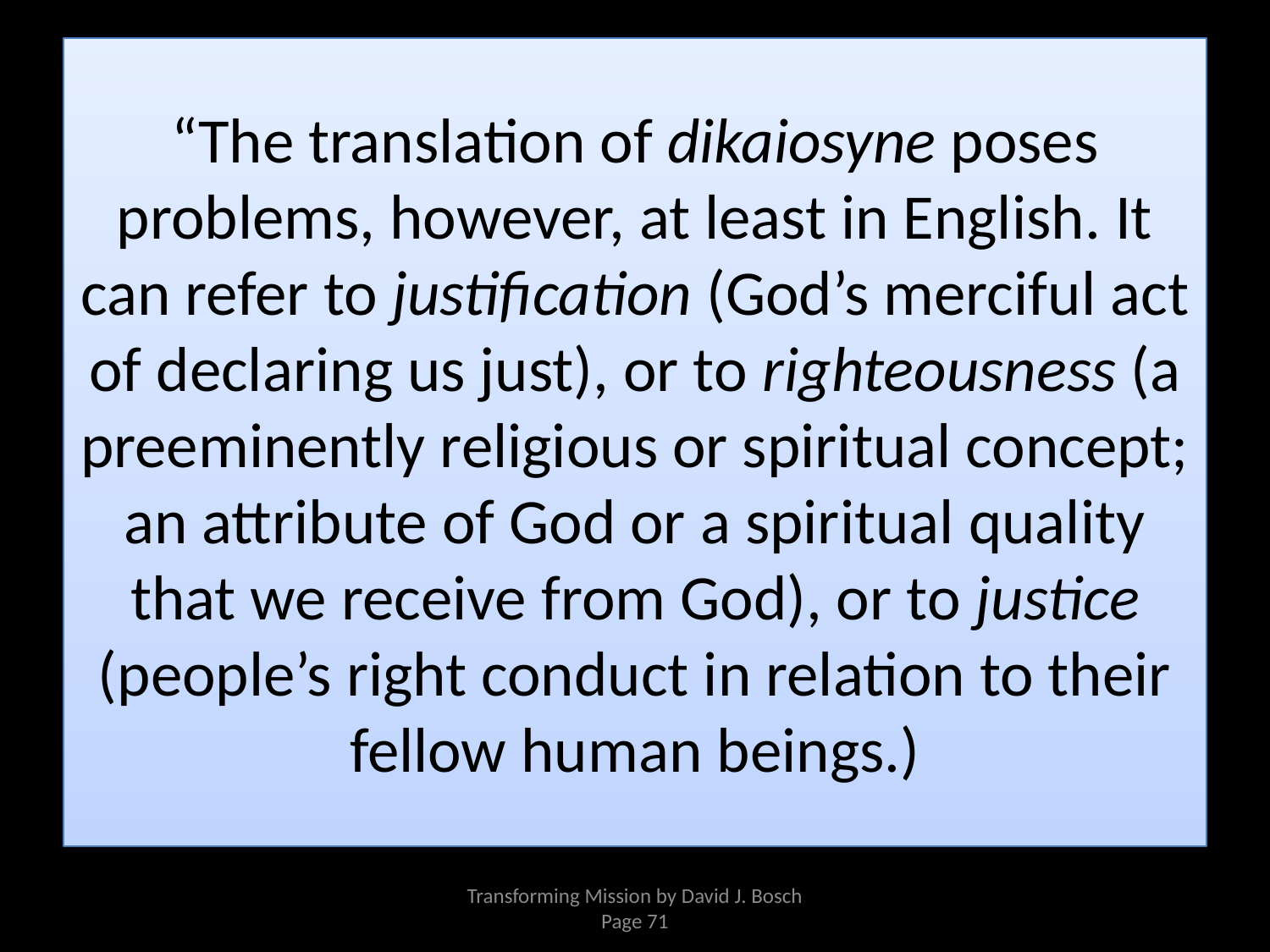

# “The translation of dikaiosyne poses problems, however, at least in English. It can refer to justification (God’s merciful act of declaring us just), or to righteousness (a preeminently religious or spiritual concept; an attribute of God or a spiritual quality that we receive from God), or to justice (people’s right conduct in relation to their fellow human beings.)
Transforming Mission by David J. Bosch
Page 71